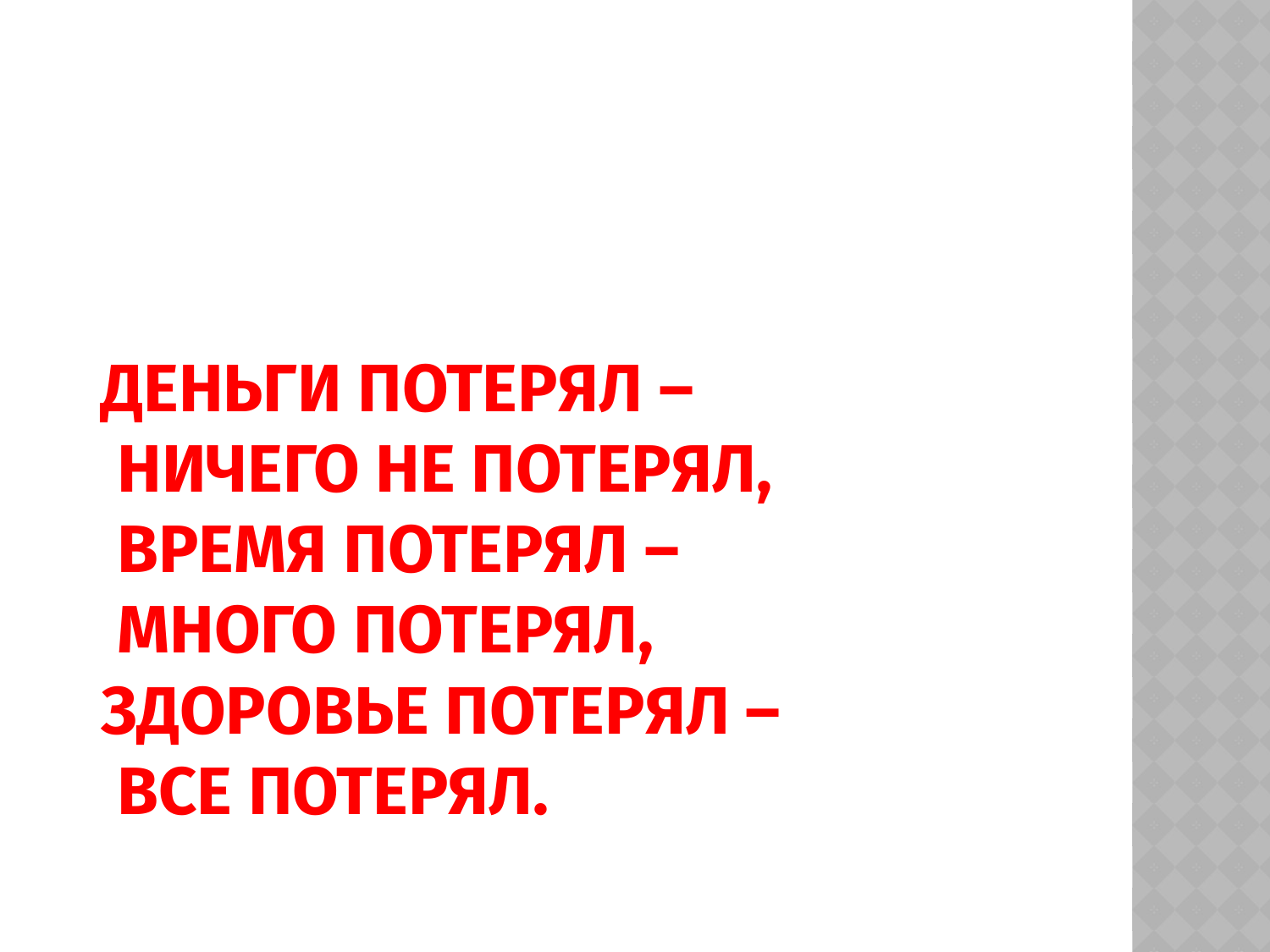

# Деньги потерял – ничего не потерял, время потерял – много потерял, здоровье потерял – все потерял.